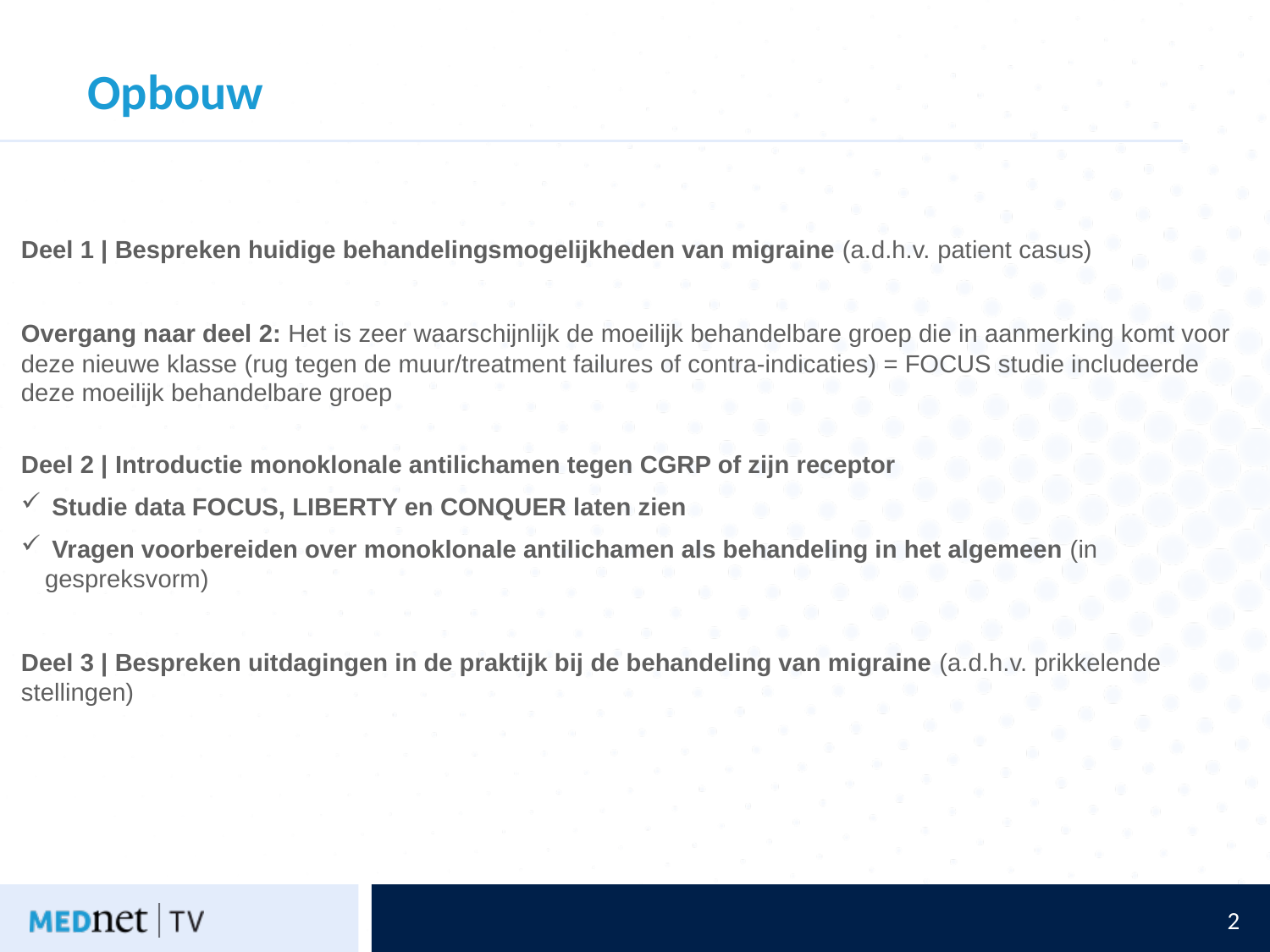

# Opbouw

Deel 1 | Bespreken huidige behandelingsmogelijkheden van migraine (a.d.h.v. patient casus)

Overgang naar deel 2: Het is zeer waarschijnlijk de moeilijk behandelbare groep die in aanmerking komt voor deze nieuwe klasse (rug tegen de muur/treatment failures of contra-indicaties) = FOCUS studie includeerde deze moeilijk behandelbare groep
Deel 2 | Introductie monoklonale antilichamen tegen CGRP of zijn receptor
 Studie data FOCUS, LIBERTY en CONQUER laten zien
 Vragen voorbereiden over monoklonale antilichamen als behandeling in het algemeen (in gespreksvorm)

Deel 3 | Bespreken uitdagingen in de praktijk bij de behandeling van migraine (a.d.h.v. prikkelende stellingen)

2